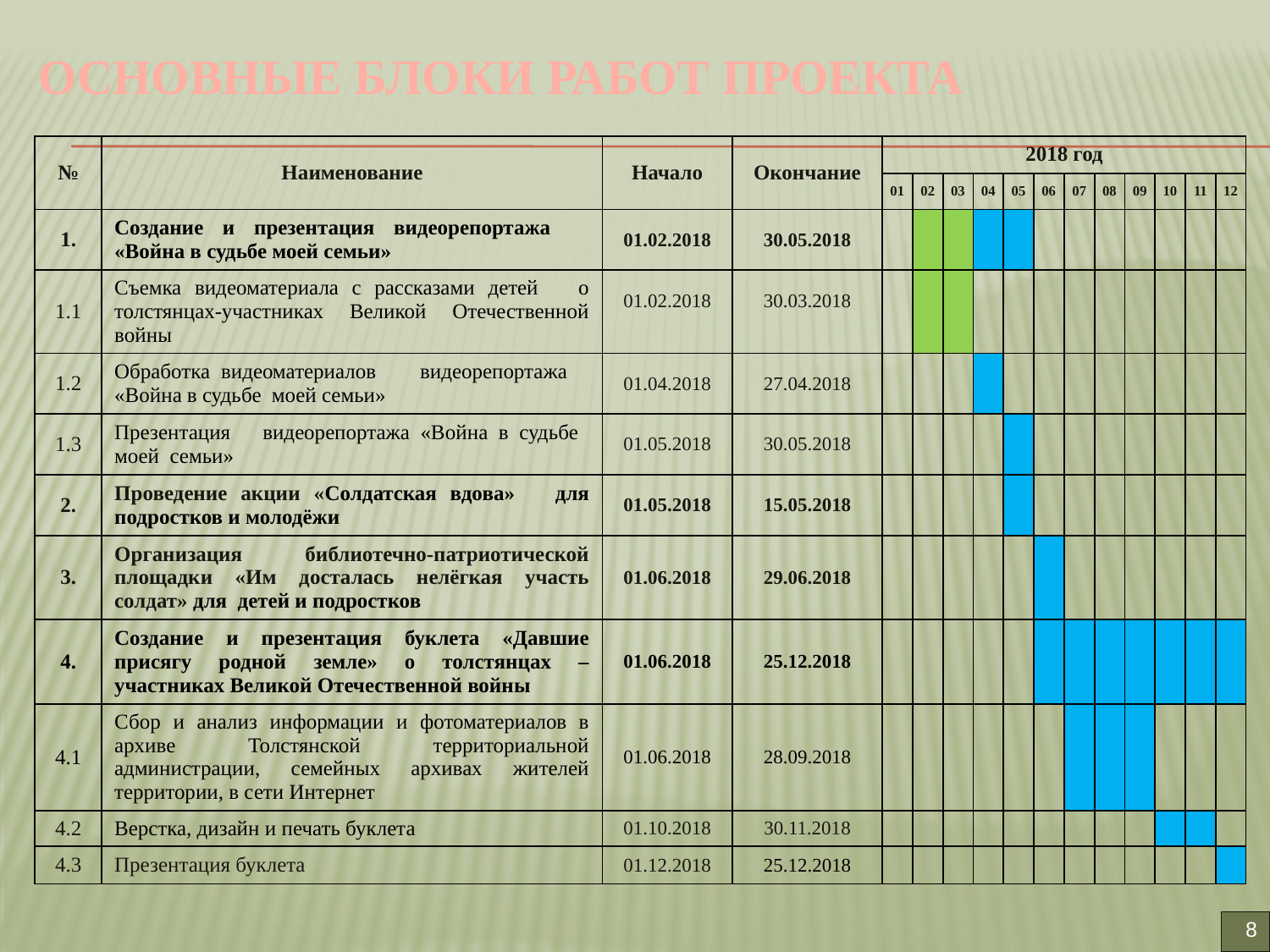

# ОСНОВНЫЕ БЛОКИ РАБОТ ПРОЕКТА
| № | Наименование | Начало | Окончание | 2018 год |  |  |  |  |  |  |  |  |  |  |  |
| --- | --- | --- | --- | --- | --- | --- | --- | --- | --- | --- | --- | --- | --- | --- | --- |
|  |  |  |  | 01 | 02 | 03 | 04 | 05 | 06 | 07 | 08 | 09 | 10 | 11 | 12 |
| 1. | Создание и презентация видеорепортажа «Война в судьбе моей семьи» | 01.02.2018 | 30.05.2018 |  |  |  |  |  |  |  |  |  |  |  |  |
| 1.1 | Съемка видеоматериала с рассказами детей о толстянцах-участниках Великой Отечественной войны | 01.02.2018 | 30.03.2018 |  |  |  |  |  |  |  |  |  |  |  |  |
| 1.2 | Обработка видеоматериалов видеорепортажа «Война в судьбе моей семьи» | 01.04.2018 | 27.04.2018 |  |  |  |  |  |  |  |  |  |  |  |  |
| 1.3 | Презентация видеорепортажа «Война в судьбе моей семьи» | 01.05.2018 | 30.05.2018 |  |  |  |  |  |  |  |  |  |  |  |  |
| 2. | Проведение акции «Солдатская вдова» для подростков и молодёжи | 01.05.2018 | 15.05.2018 |  |  |  |  |  |  |  |  |  |  |  |  |
| 3. | Организация библиотечно-патриотической площадки «Им досталась нелёгкая участь солдат» для детей и подростков | 01.06.2018 | 29.06.2018 |  |  |  |  |  |  |  |  |  |  |  |  |
| 4. | Создание и презентация буклета «Давшие присягу родной земле» о толстянцах – участниках Великой Отечественной войны | 01.06.2018 | 25.12.2018 |  |  |  |  |  |  |  |  |  |  |  |  |
| 4.1 | Сбор и анализ информации и фотоматериалов в архиве Толстянской территориальной администрации, семейных архивах жителей территории, в сети Интернет | 01.06.2018 | 28.09.2018 |  |  |  |  |  |  |  |  |  |  |  |  |
| 4.2 | Верстка, дизайн и печать буклета | 01.10.2018 | 30.11.2018 |  |  |  |  |  |  |  |  |  |  |  |  |
| 4.3 | Презентация буклета | 01.12.2018 | 25.12.2018 |  |  |  |  |  |  |  |  |  |  |  |  |
8